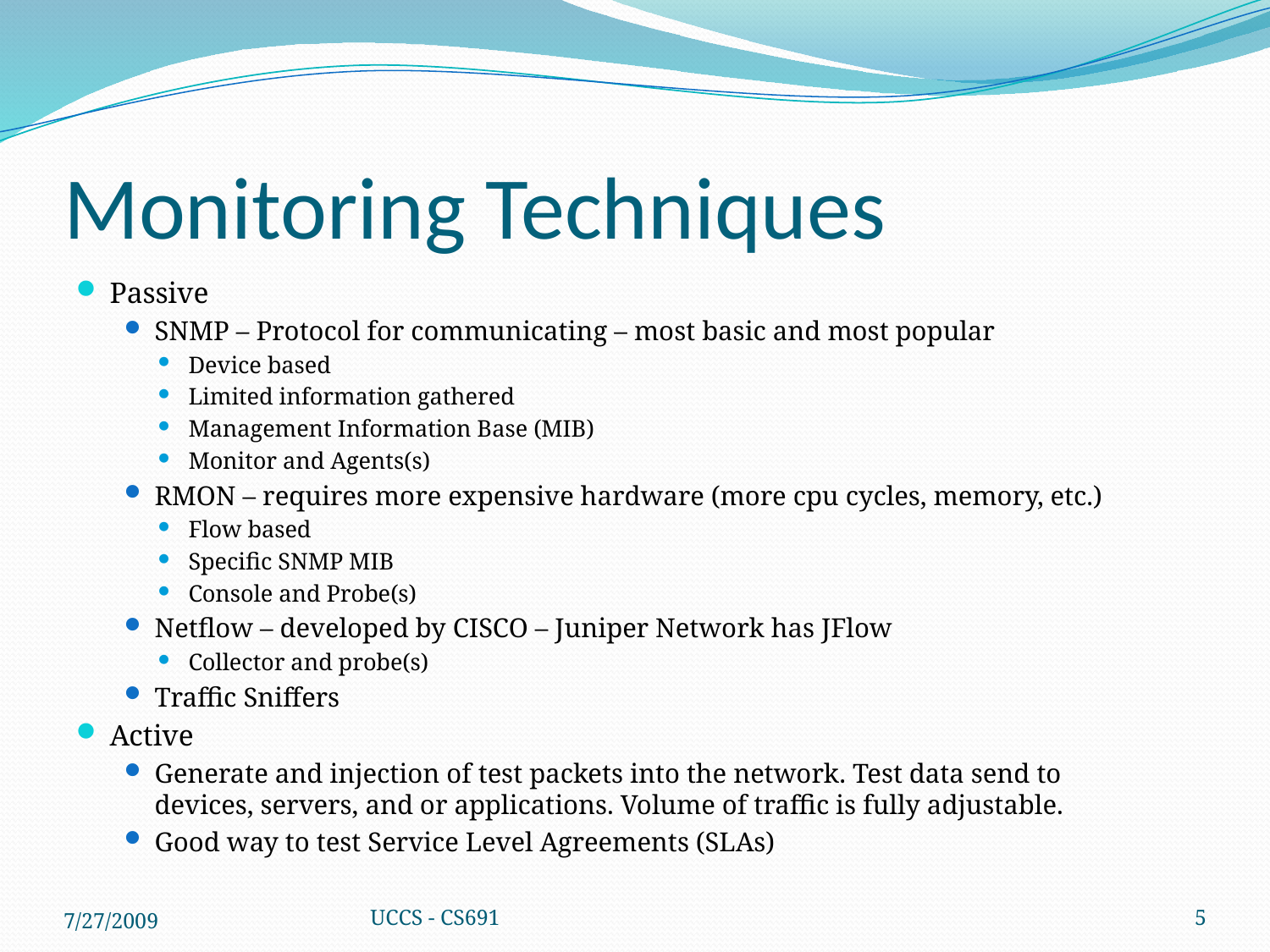

# Monitoring Techniques
Passive
SNMP – Protocol for communicating – most basic and most popular
Device based
Limited information gathered
Management Information Base (MIB)
Monitor and Agents(s)
RMON – requires more expensive hardware (more cpu cycles, memory, etc.)
Flow based
Specific SNMP MIB
Console and Probe(s)
Netflow – developed by CISCO – Juniper Network has JFlow
Collector and probe(s)
Traffic Sniffers
Active
Generate and injection of test packets into the network. Test data send to devices, servers, and or applications. Volume of traffic is fully adjustable.
Good way to test Service Level Agreements (SLAs)

7/27/2009
UCCS - CS691
5